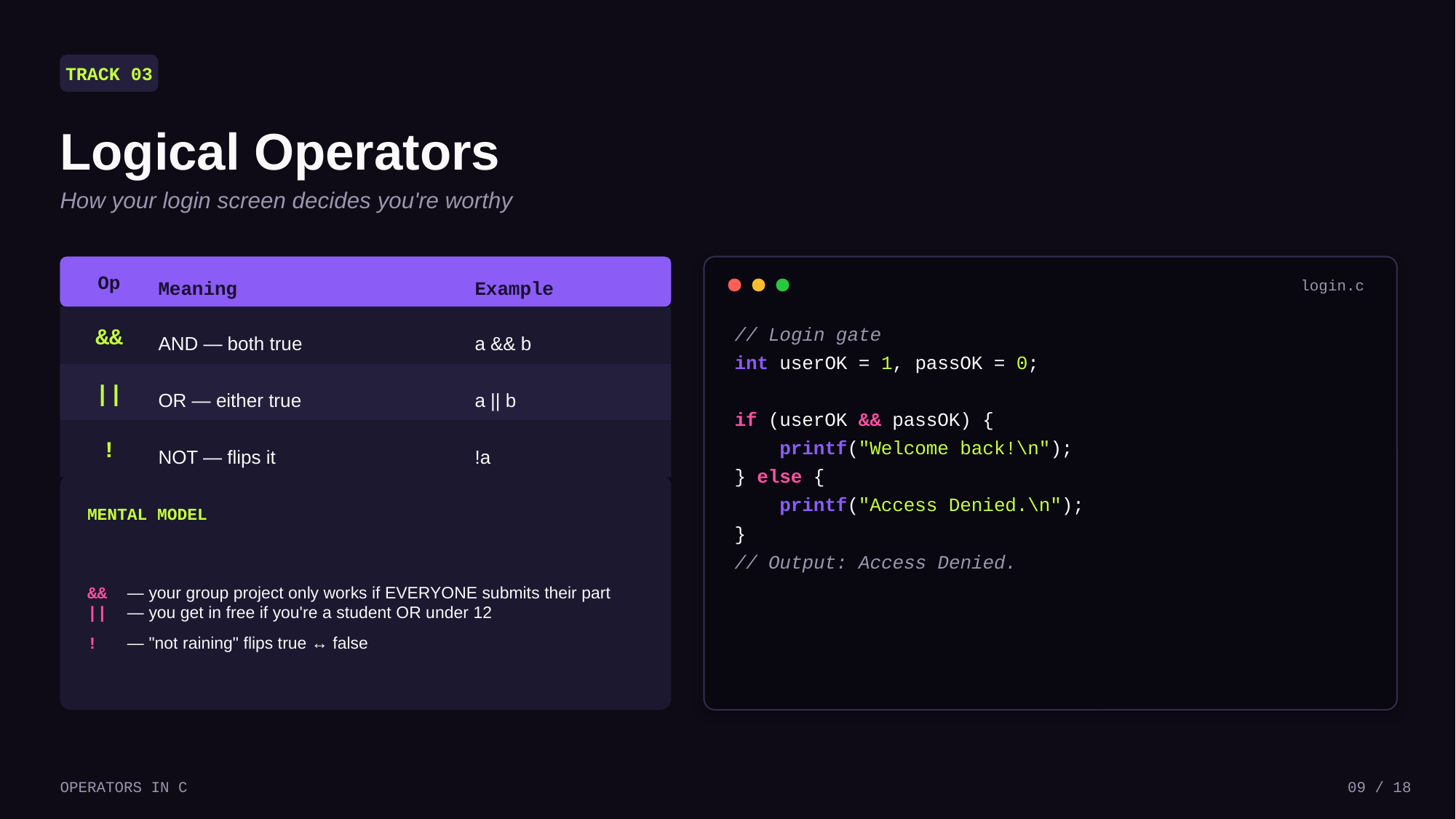

TRACK 03
Logical Operators
How your login screen decides you're worthy

Op
Meaning
Example

login.c

&&
AND — both true
a && b
// Login gate
int userOK = 1, passOK = 0;

if (userOK && passOK) {
    printf("Welcome back!\n");
} else {
    printf("Access Denied.\n");
}
// Output: Access Denied.

||
OR — either true
a || b

!
NOT — flips it
!a

MENTAL MODEL
&&  — your group project only works if EVERYONE submits their part
||  — you get in free if you're a student OR under 12
!   — "not raining" flips true ↔ false
OPERATORS IN C
09 / 18